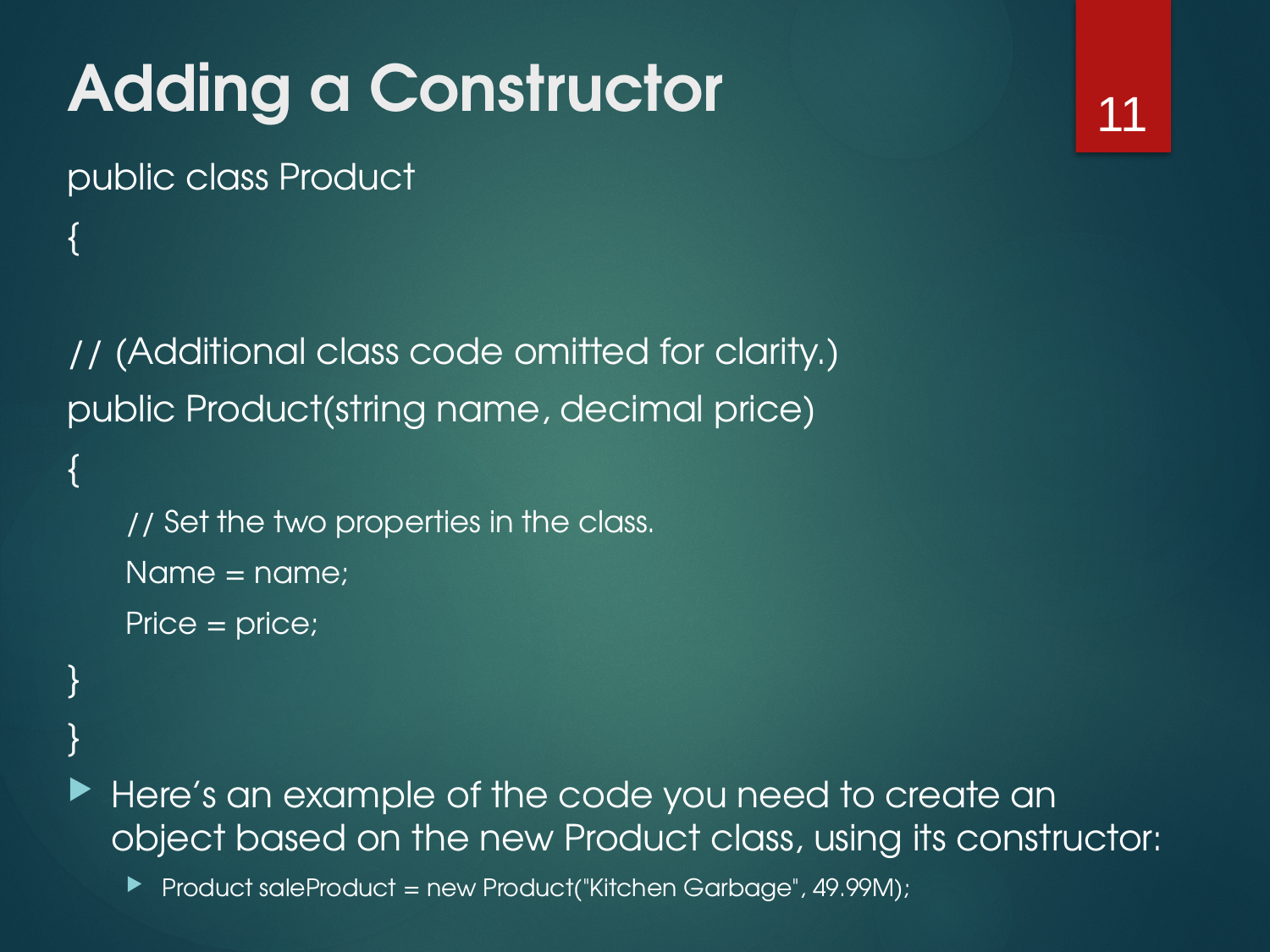

11
# Adding a Constructor
public class Product
{

// (Additional class code omitted for clarity.)
public Product(string name, decimal price)
{
// Set the two properties in the class.
Name = name;
Price = price;
}
}
Here’s an example of the code you need to create an object based on the new Product class, using its constructor:
Product saleProduct = new Product("Kitchen Garbage", 49.99M);